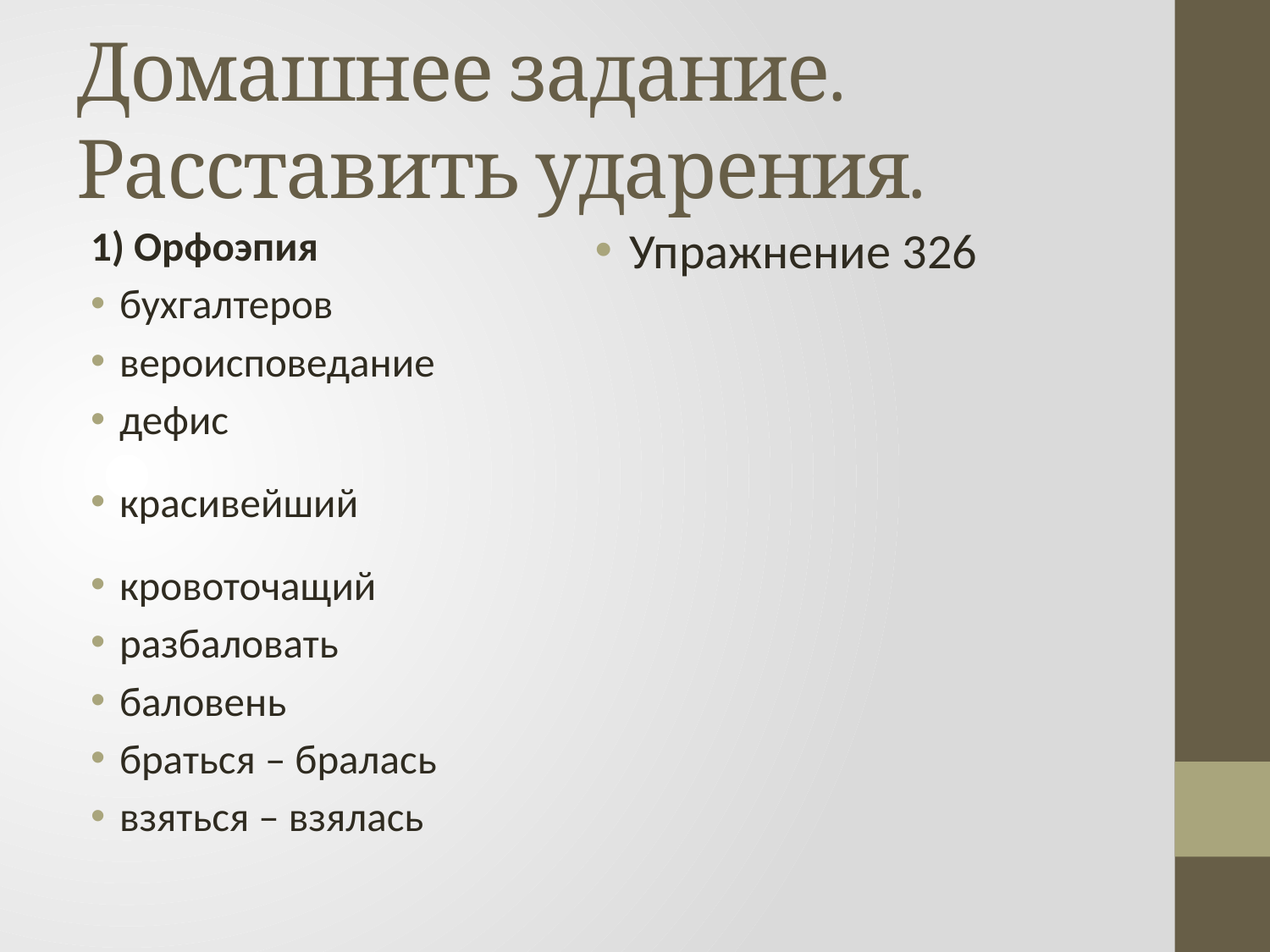

# Домашнее задание. Расставить ударения.
1) Орфоэпия
бухгалтеров
вероисповедание
дефис
красивейший
кровоточащий
разбаловать
баловень
браться – бралась
взяться – взялась

Упражнение 326